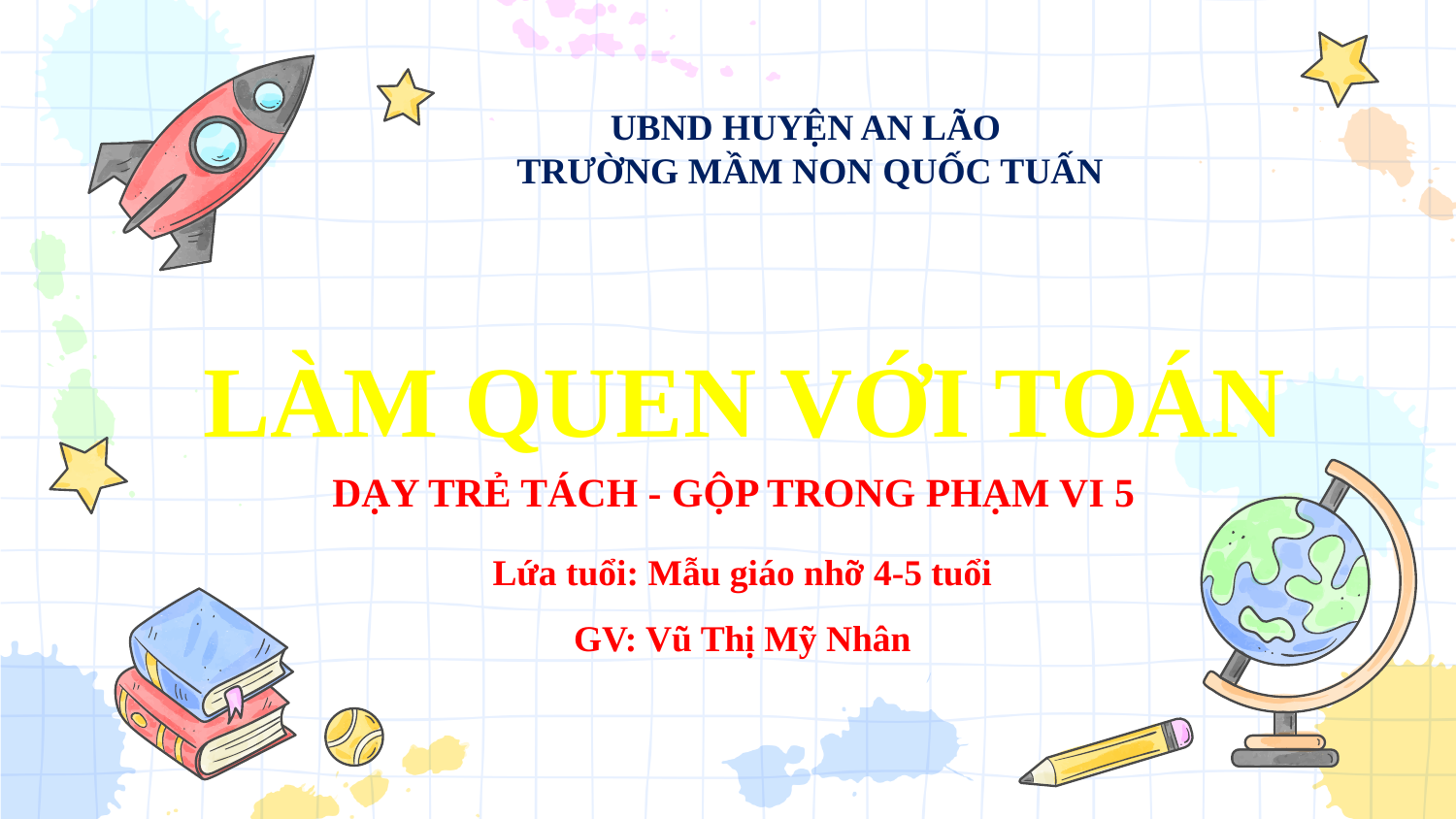

UBND HUYỆN AN LÃO
 TRƯỜNG MẦM NON QUỐC TUẤN
LÀM QUEN VỚI TOÁN

DẠY TRẺ TÁCH - GỘP TRONG PHẠM VI 5

Lứa tuổi: Mẫu giáo nhỡ 4-5 tuổi
GV: Vũ Thị Mỹ Nhân